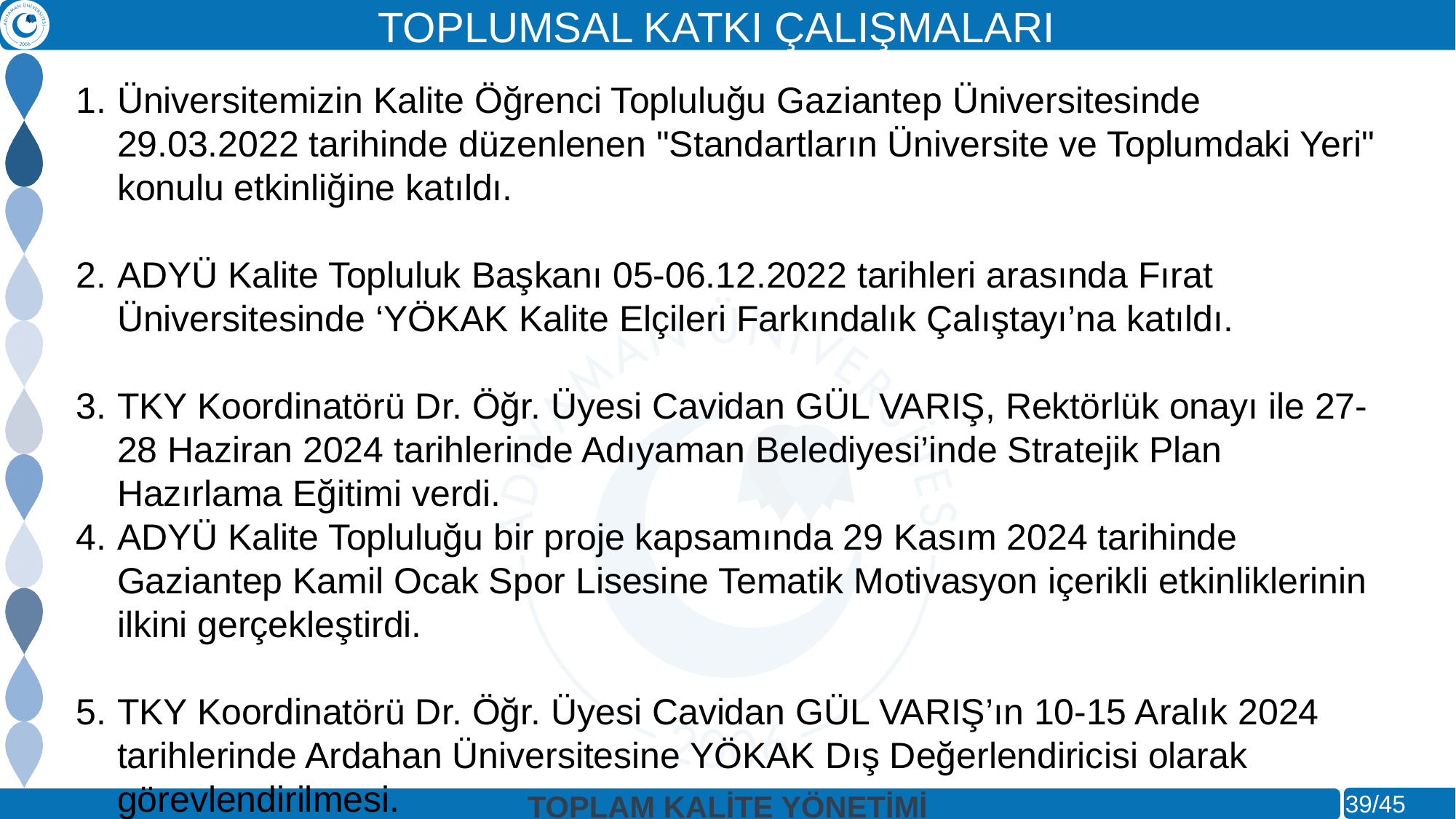

TOPLUMSAL KATKI ÇALIŞMALARI

Üniversitemizin Kalite Öğrenci Topluluğu Gaziantep Üniversitesinde 29.03.2022 tarihinde düzenlenen "Standartların Üniversite ve Toplumdaki Yeri" konulu etkinliğine katıldı.

ADYÜ Kalite Topluluk Başkanı 05-06.12.2022 tarihleri arasında Fırat Üniversitesinde ‘YÖKAK Kalite Elçileri Farkındalık Çalıştayı’na katıldı.

TKY Koordinatörü Dr. Öğr. Üyesi Cavidan GÜL VARIŞ, Rektörlük onayı ile 27-28 Haziran 2024 tarihlerinde Adıyaman Belediyesi’inde Stratejik Plan Hazırlama Eğitimi verdi.
ADYÜ Kalite Topluluğu bir proje kapsamında 29 Kasım 2024 tarihinde Gaziantep Kamil Ocak Spor Lisesine Tematik Motivasyon içerikli etkinliklerinin ilkini gerçekleştirdi.

TKY Koordinatörü Dr. Öğr. Üyesi Cavidan GÜL VARIŞ’ın 10-15 Aralık 2024 tarihlerinde Ardahan Üniversitesine YÖKAK Dış Değerlendiricisi olarak görevlendirilmesi.
TOPLAM KALİTE YÖNETİMİ KOORDİNATÖRLÜĞÜ